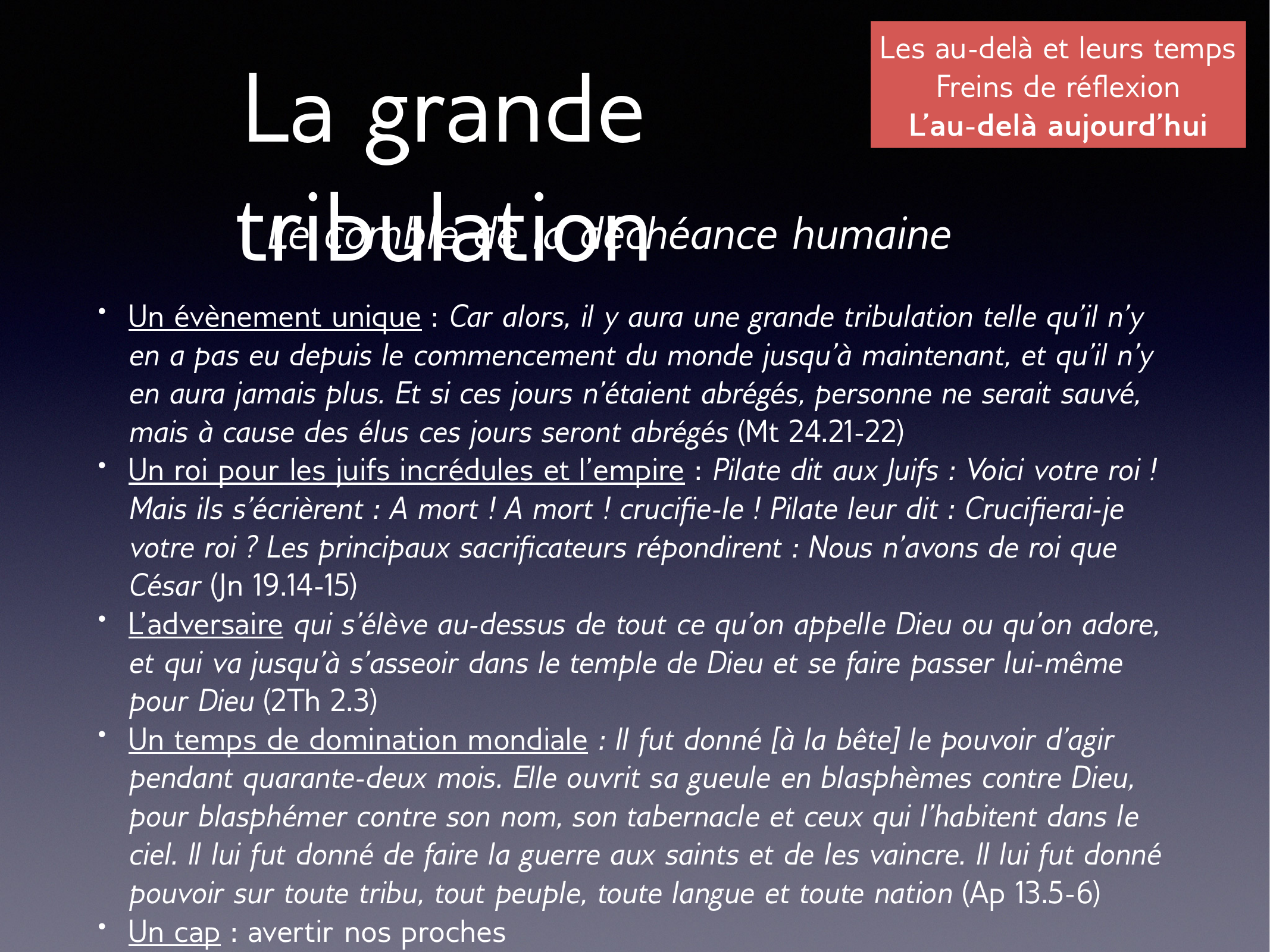

Les au-delà et leurs temps
Freins de réflexion
L’au-delà aujourd’hui
# La grande tribulation
Le comble de la déchéance humaine
Un évènement unique : Car alors, il y aura une grande tribulation telle qu’il n’y en a pas eu depuis le commencement du monde jusqu’à maintenant, et qu’il n’y en aura jamais plus. Et si ces jours n’étaient abrégés, personne ne serait sauvé, mais à cause des élus ces jours seront abrégés (Mt 24.21-22)
Un roi pour les juifs incrédules et l’empire : Pilate dit aux Juifs : Voici votre roi !Mais ils s’écrièrent : A mort ! A mort ! crucifie-le ! Pilate leur dit : Crucifierai-je votre roi ? Les principaux sacrificateurs répondirent : Nous n’avons de roi que César (Jn 19.14-15)
L’adversaire qui s’élève au-dessus de tout ce qu’on appelle Dieu ou qu’on adore, et qui va jusqu’à s’asseoir dans le temple de Dieu et se faire passer lui-même pour Dieu (2Th 2.3)
Un temps de domination mondiale : Il fut donné [à la bête] le pouvoir d’agir pendant quarante-deux mois. Elle ouvrit sa gueule en blasphèmes contre Dieu, pour blasphémer contre son nom, son tabernacle et ceux qui l’habitent dans le ciel. Il lui fut donné de faire la guerre aux saints et de les vaincre. Il lui fut donné pouvoir sur toute tribu, tout peuple, toute langue et toute nation (Ap 13.5-6)
Un cap : avertir nos proches